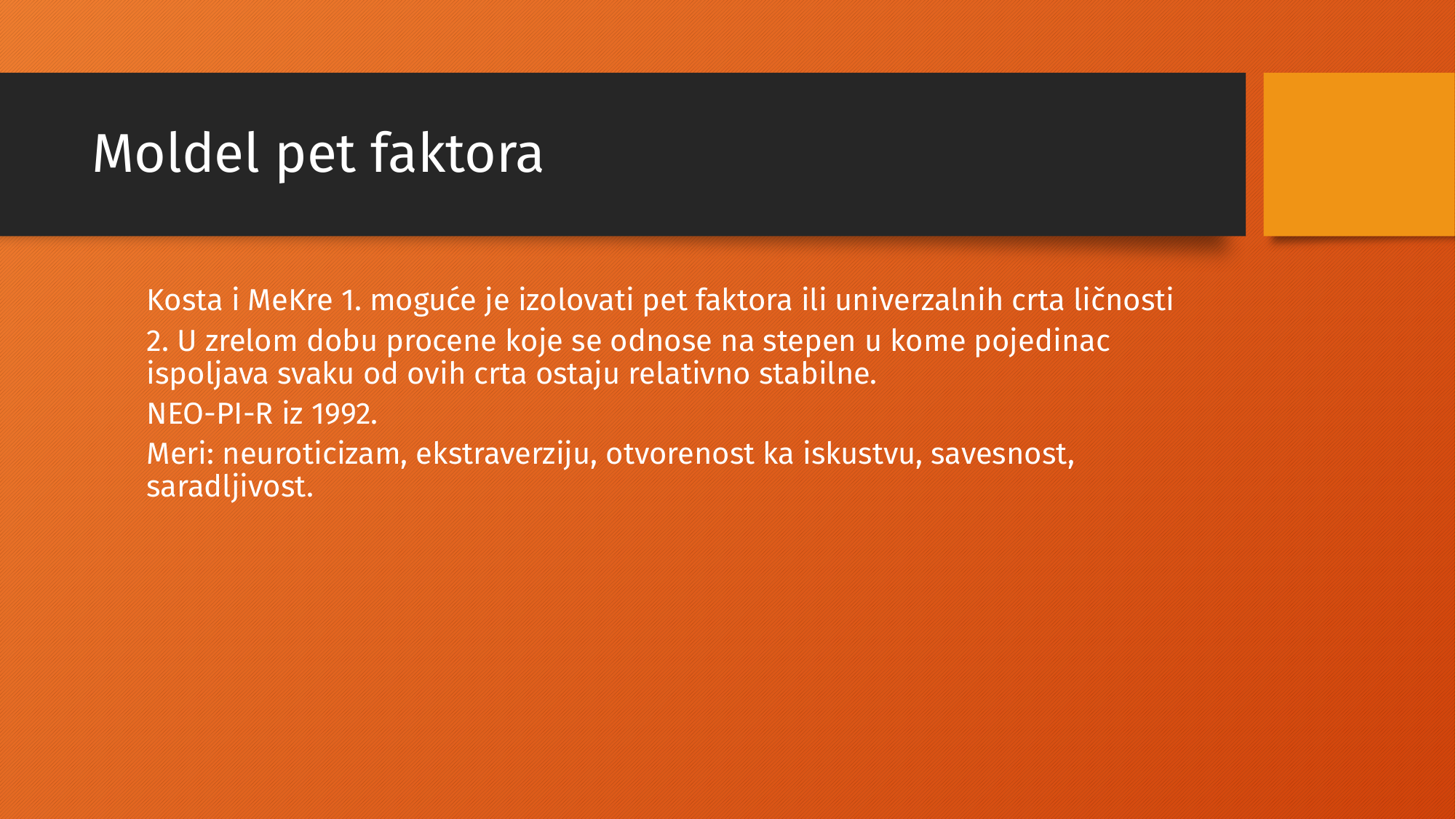

# Moldel pet faktora
Kosta i MeKre 1. moguće je izolovati pet faktora ili univerzalnih crta ličnosti
2. U zrelom dobu procene koje se odnose na stepen u kome pojedinac ispoljava svaku od ovih crta ostaju relativno stabilne.
NEO-PI-R iz 1992.
Meri: neuroticizam, ekstraverziju, otvorenost ka iskustvu, savesnost, saradljivost.